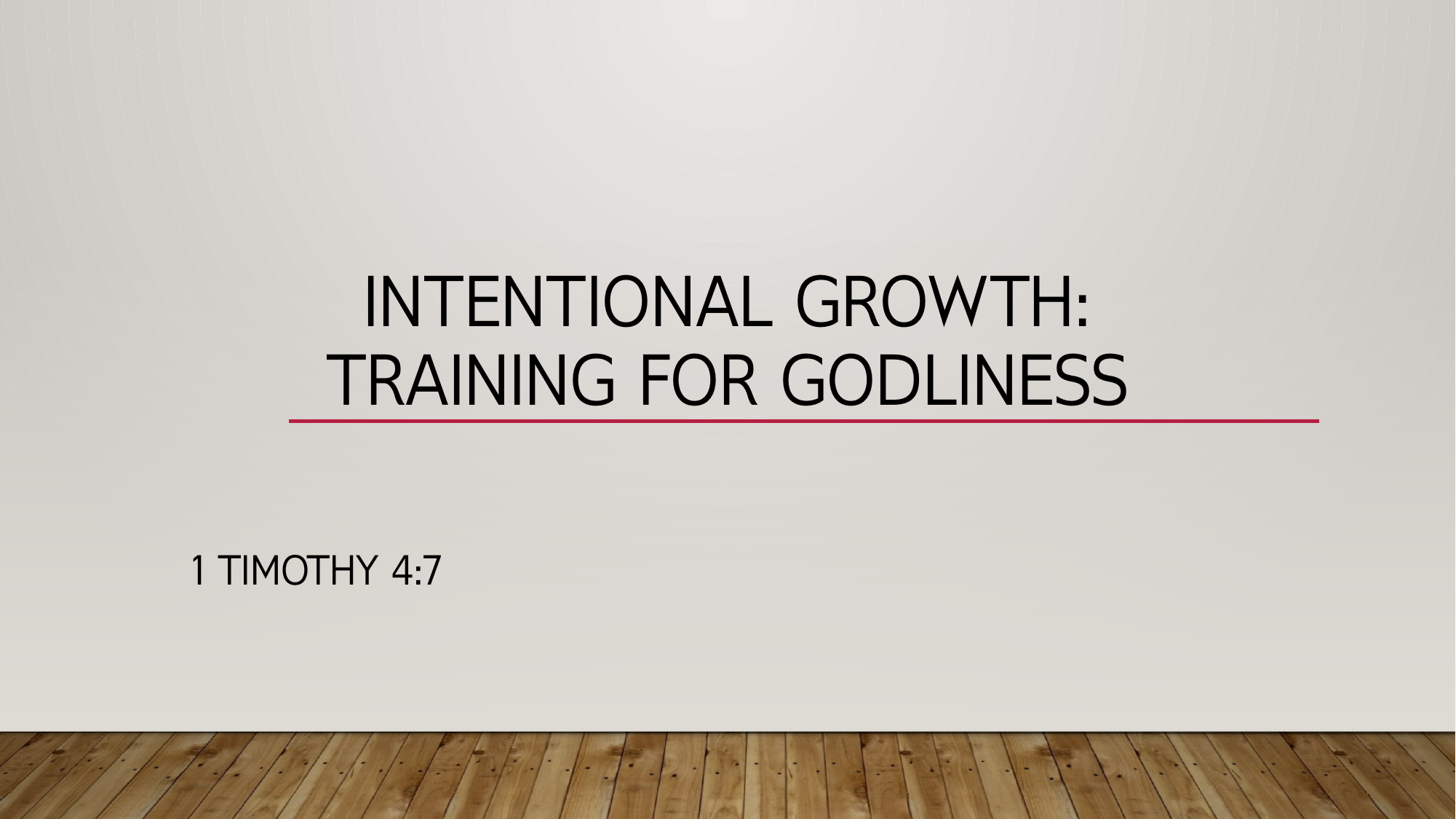

# Intentional Growth: Training for Godliness
1 Timothy 4:7